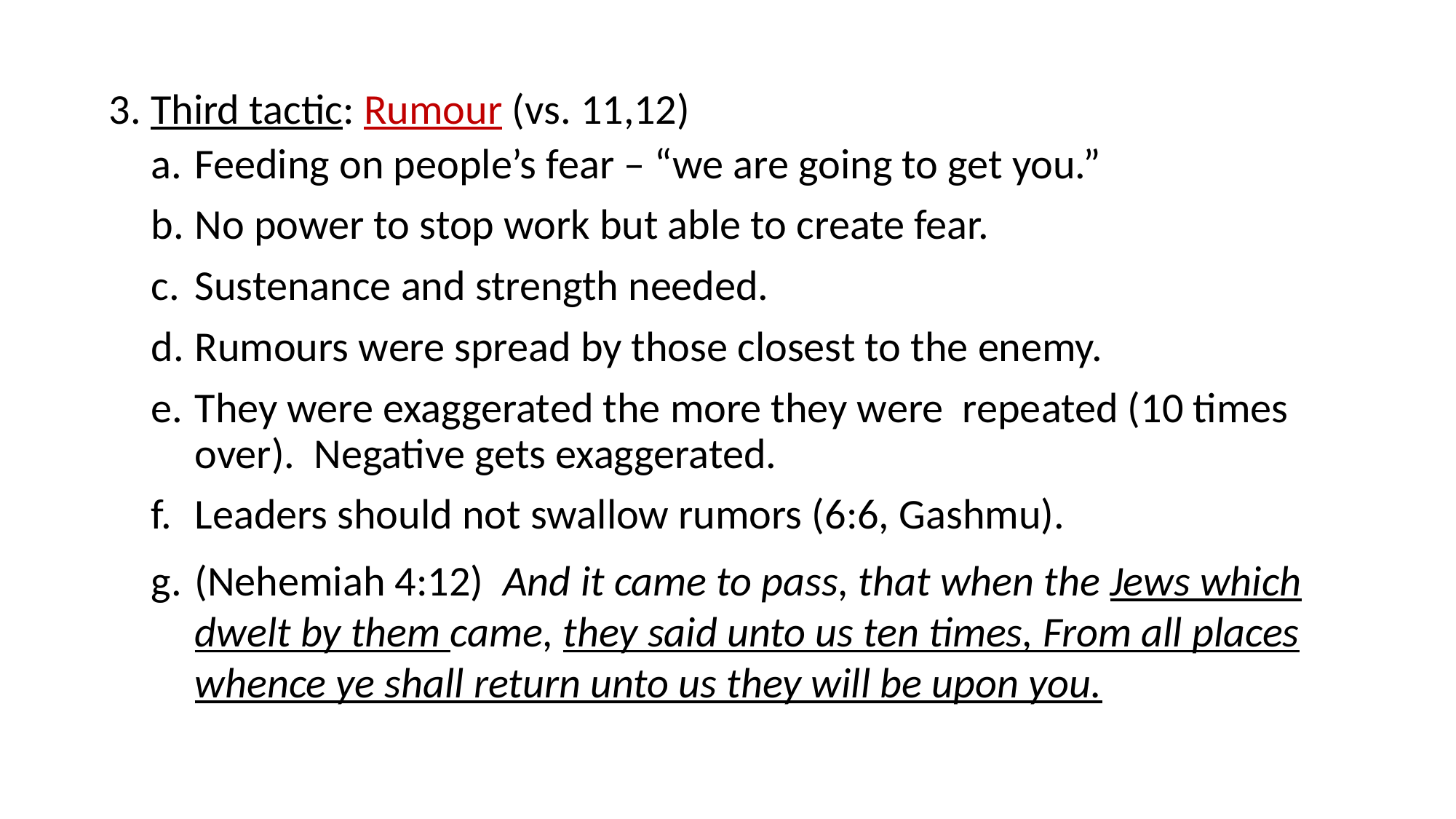

#
3. Third tactic: Rumour (vs. 11,12)
Feeding on people’s fear – “we are going to get you.”
No power to stop work but able to create fear.
Sustenance and strength needed.
Rumours were spread by those closest to the enemy.
They were exaggerated the more they were  repeated (10 times over).  Negative gets exaggerated.
Leaders should not swallow rumors (6:6, Gashmu).
(Nehemiah 4:12)  And it came to pass, that when the Jews which dwelt by them came, they said unto us ten times, From all places whence ye shall return unto us they will be upon you.